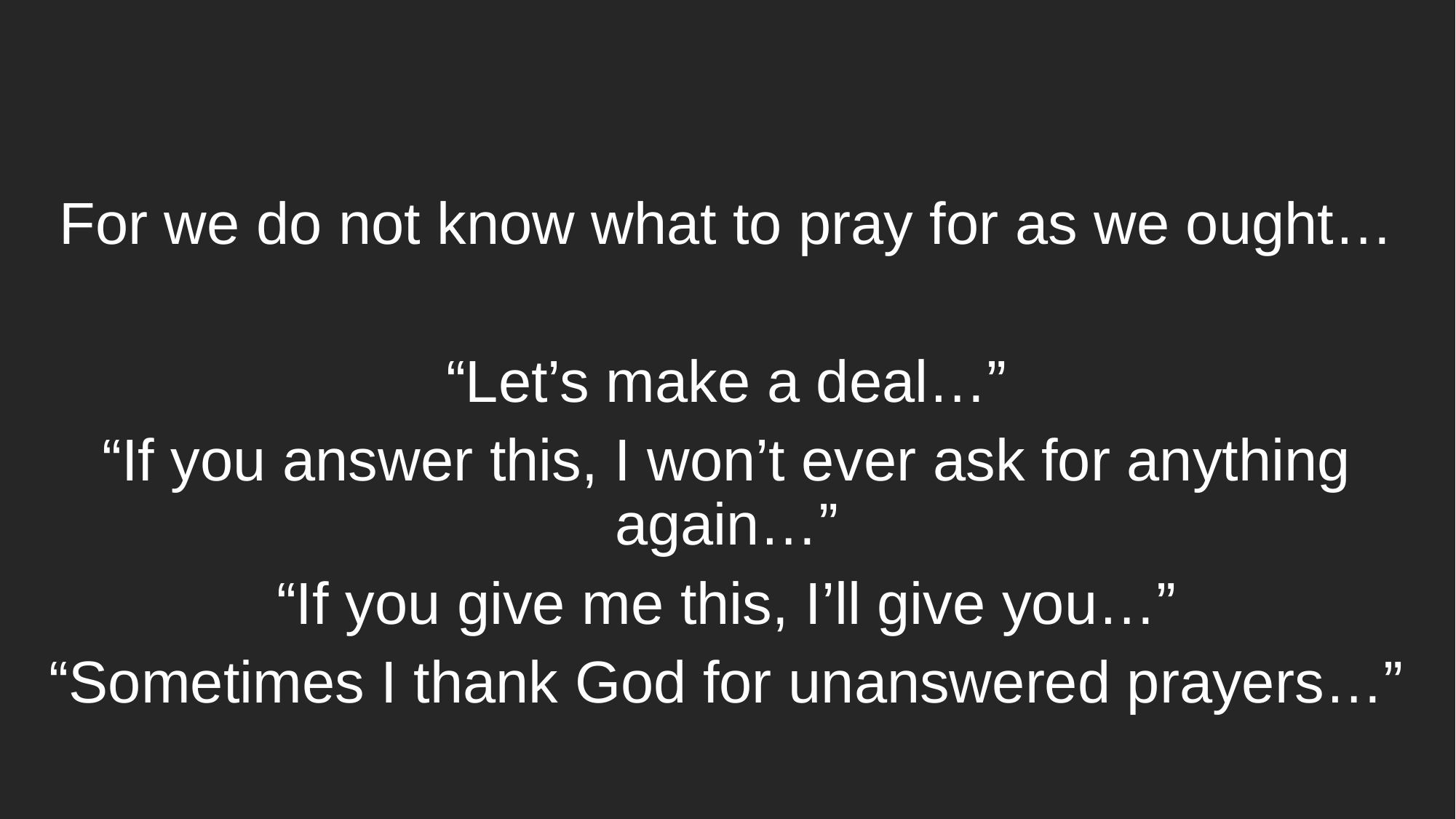

For we do not know what to pray for as we ought…

“Let’s make a deal…”
“If you answer this, I won’t ever ask for anything again…”
“If you give me this, I’ll give you…”
“Sometimes I thank God for unanswered prayers…”